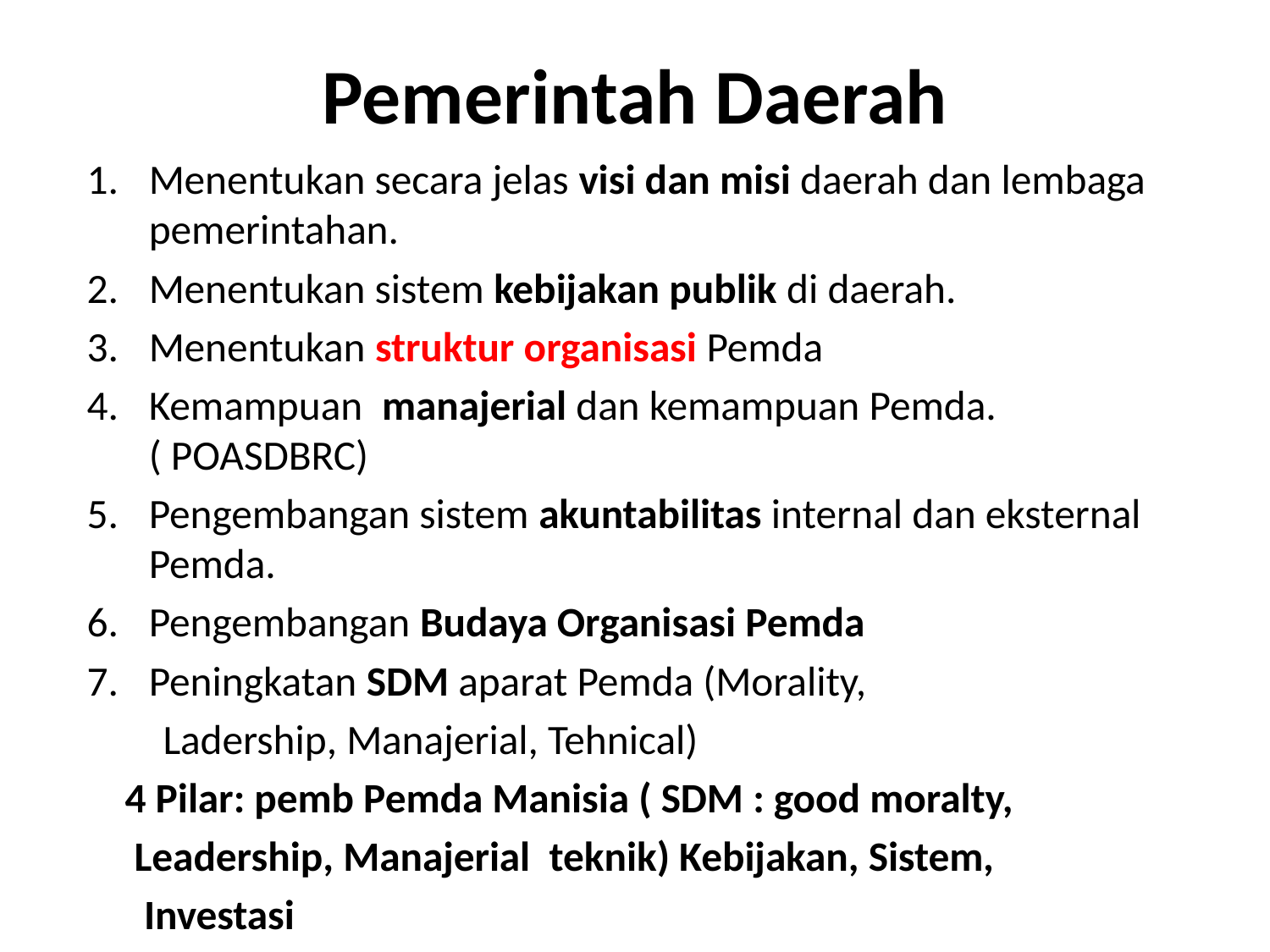

# Pemerintah Daerah
Menentukan secara jelas visi dan misi daerah dan lembaga pemerintahan.
Menentukan sistem kebijakan publik di daerah.
Menentukan struktur organisasi Pemda
Kemampuan  manajerial dan kemampuan Pemda.( POASDBRC)
Pengembangan sistem akuntabilitas internal dan eksternal Pemda.
Pengembangan Budaya Organisasi Pemda
Peningkatan SDM aparat Pemda (Morality,
        Ladership, Manajerial, Tehnical)
    4 Pilar: pemb Pemda Manisia ( SDM : good moralty,
     Leadership, Manajerial  teknik) Kebijakan, Sistem,
      Investasi